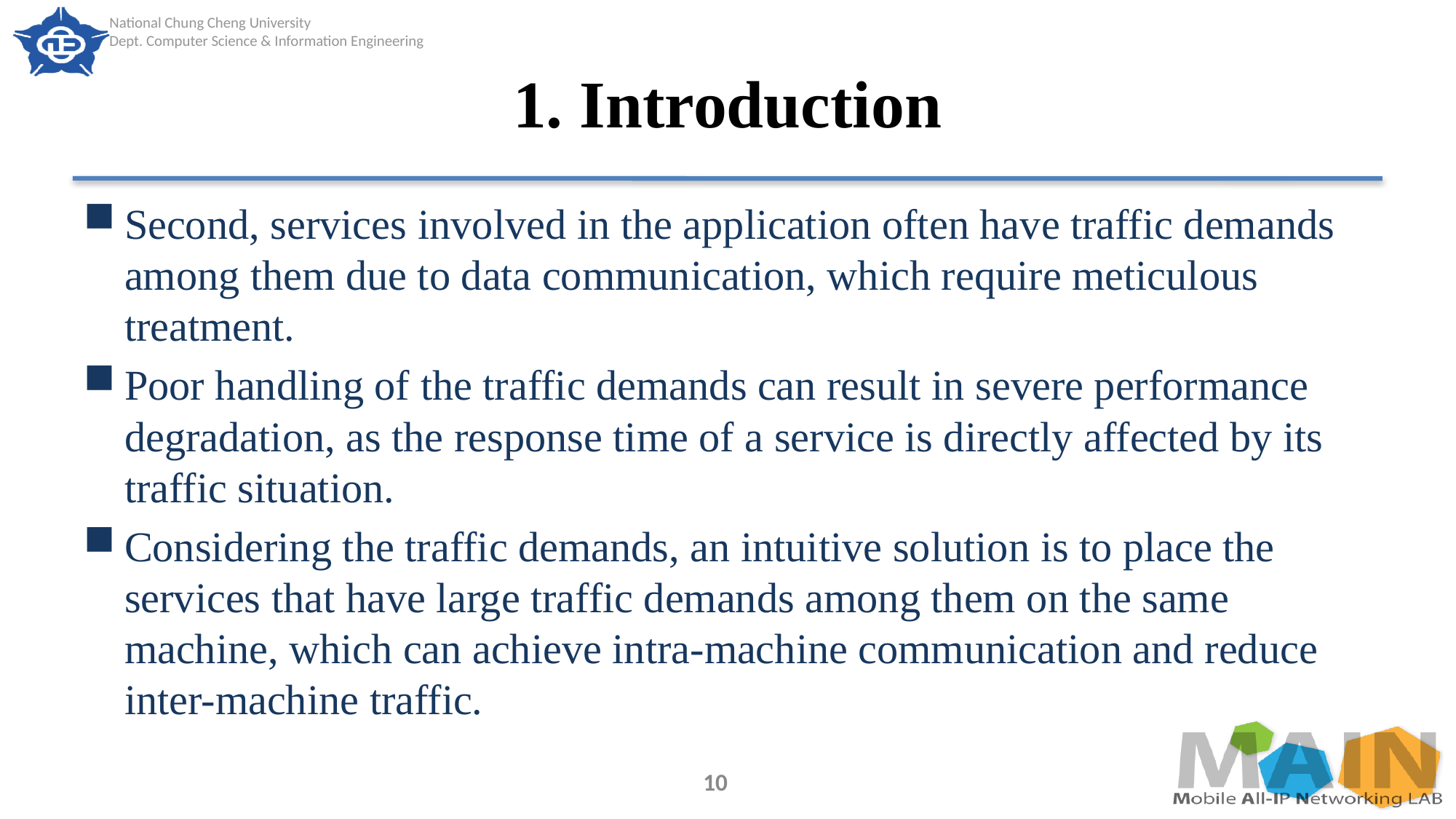

# 1. Introduction
Second, services involved in the application often have traffic demands among them due to data communication, which require meticulous treatment.
Poor handling of the traffic demands can result in severe performance degradation, as the response time of a service is directly affected by its traffic situation.
Considering the traffic demands, an intuitive solution is to place the services that have large traffic demands among them on the same machine, which can achieve intra-machine communication and reduce inter-machine traffic.
10